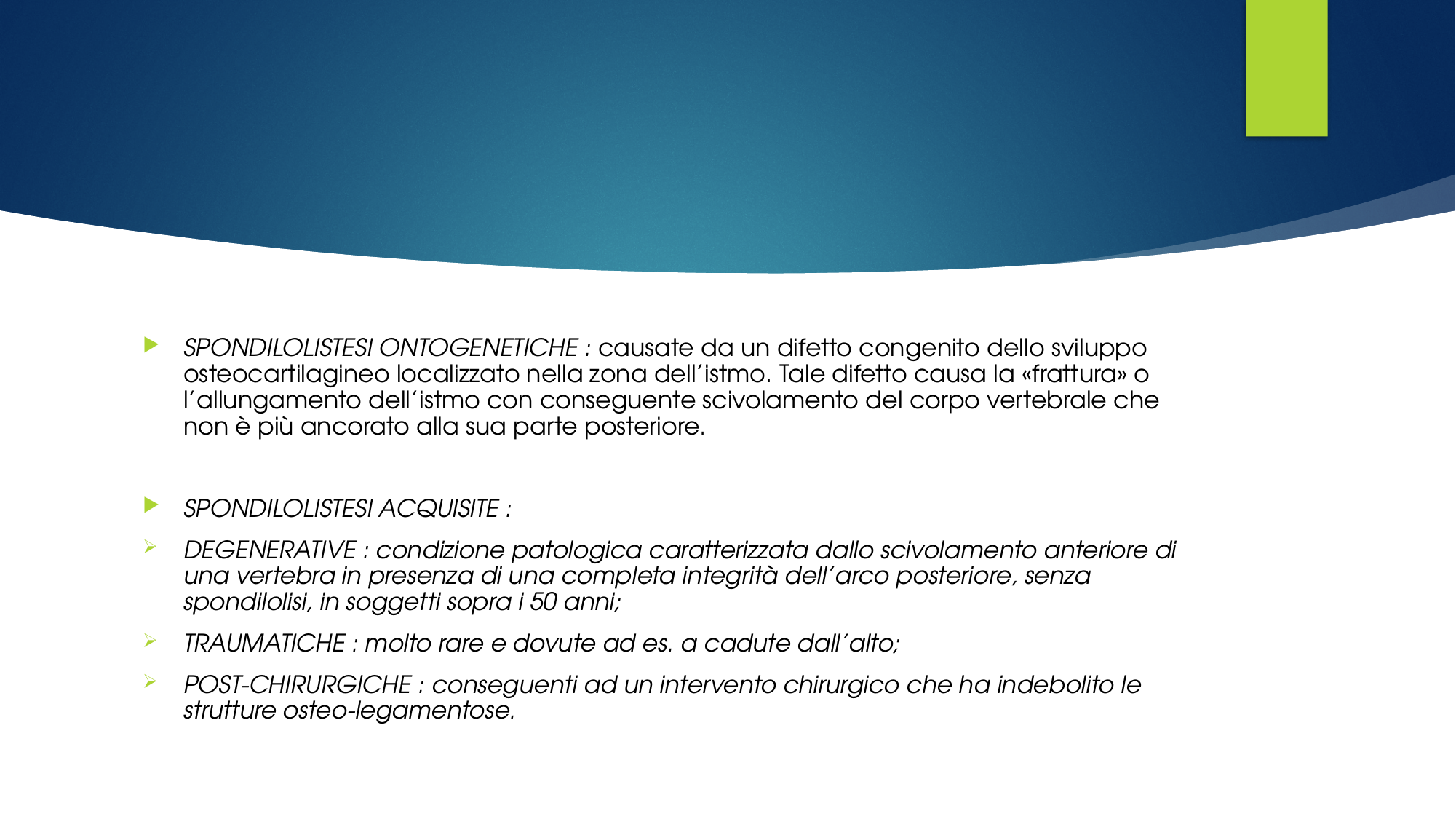

SPONDILOLISTESI ONTOGENETICHE : causate da un difetto congenito dello sviluppo osteocartilagineo localizzato nella zona dell’istmo. Tale difetto causa la «frattura» o l’allungamento dell’istmo con conseguente scivolamento del corpo vertebrale che non è più ancorato alla sua parte posteriore.

SPONDILOLISTESI ACQUISITE :
DEGENERATIVE : condizione patologica caratterizzata dallo scivolamento anteriore di una vertebra in presenza di una completa integrità dell’arco posteriore, senza spondilolisi, in soggetti sopra i 50 anni;
TRAUMATICHE : molto rare e dovute ad es. a cadute dall’alto;
POST-CHIRURGICHE : conseguenti ad un intervento chirurgico che ha indebolito le strutture osteo-legamentose.